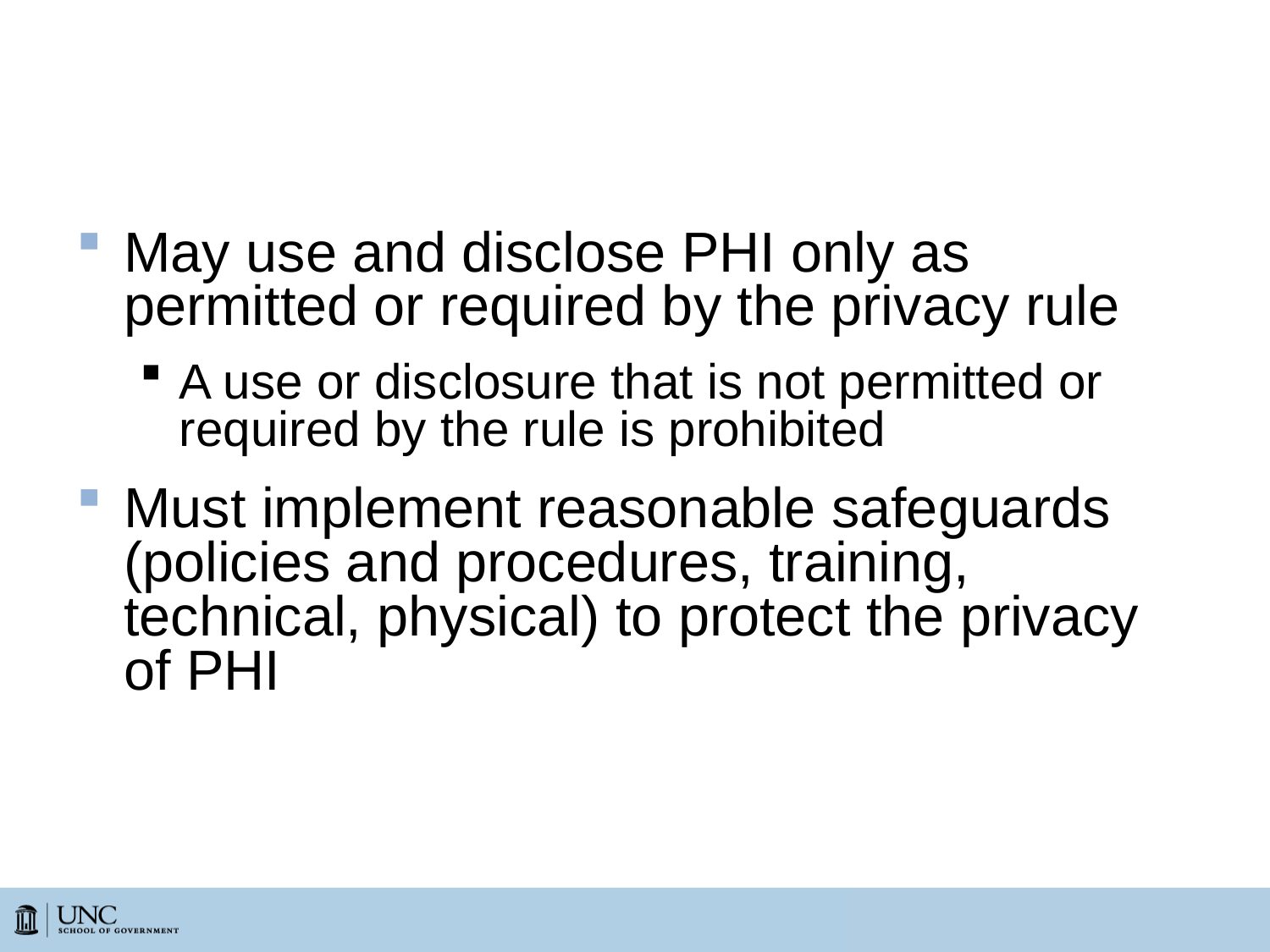

# Privacy Rule—Duty
May use and disclose PHI only as permitted or required by the privacy rule
A use or disclosure that is not permitted or required by the rule is prohibited
Must implement reasonable safeguards (policies and procedures, training, technical, physical) to protect the privacy of PHI